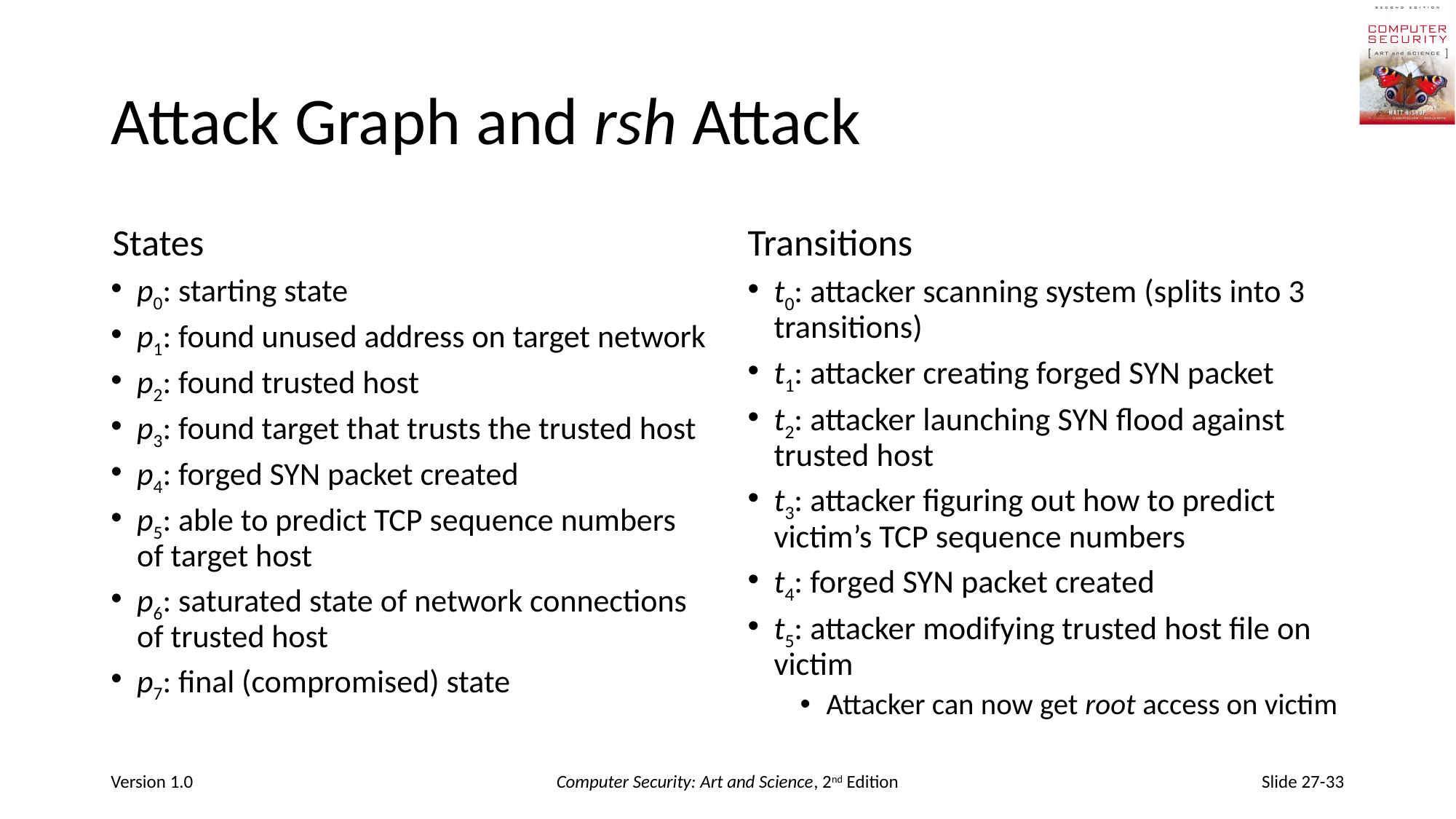

# Attack Graph and rsh Attack
States
p0: starting state
p1: found unused address on target network
p2: found trusted host
p3: found target that trusts the trusted host
p4: forged SYN packet created
p5: able to predict TCP sequence numbers of target host
p6: saturated state of network connections of trusted host
p7: final (compromised) state
Transitions
t0: attacker scanning system (splits into 3 transitions)
t1: attacker creating forged SYN packet
t2: attacker launching SYN flood against trusted host
t3: attacker figuring out how to predict victim’s TCP sequence numbers
t4: forged SYN packet created
t5: attacker modifying trusted host file on victim
Attacker can now get root access on victim

Version 1.0
Computer Security: Art and Science, 2nd Edition
Slide 27-33